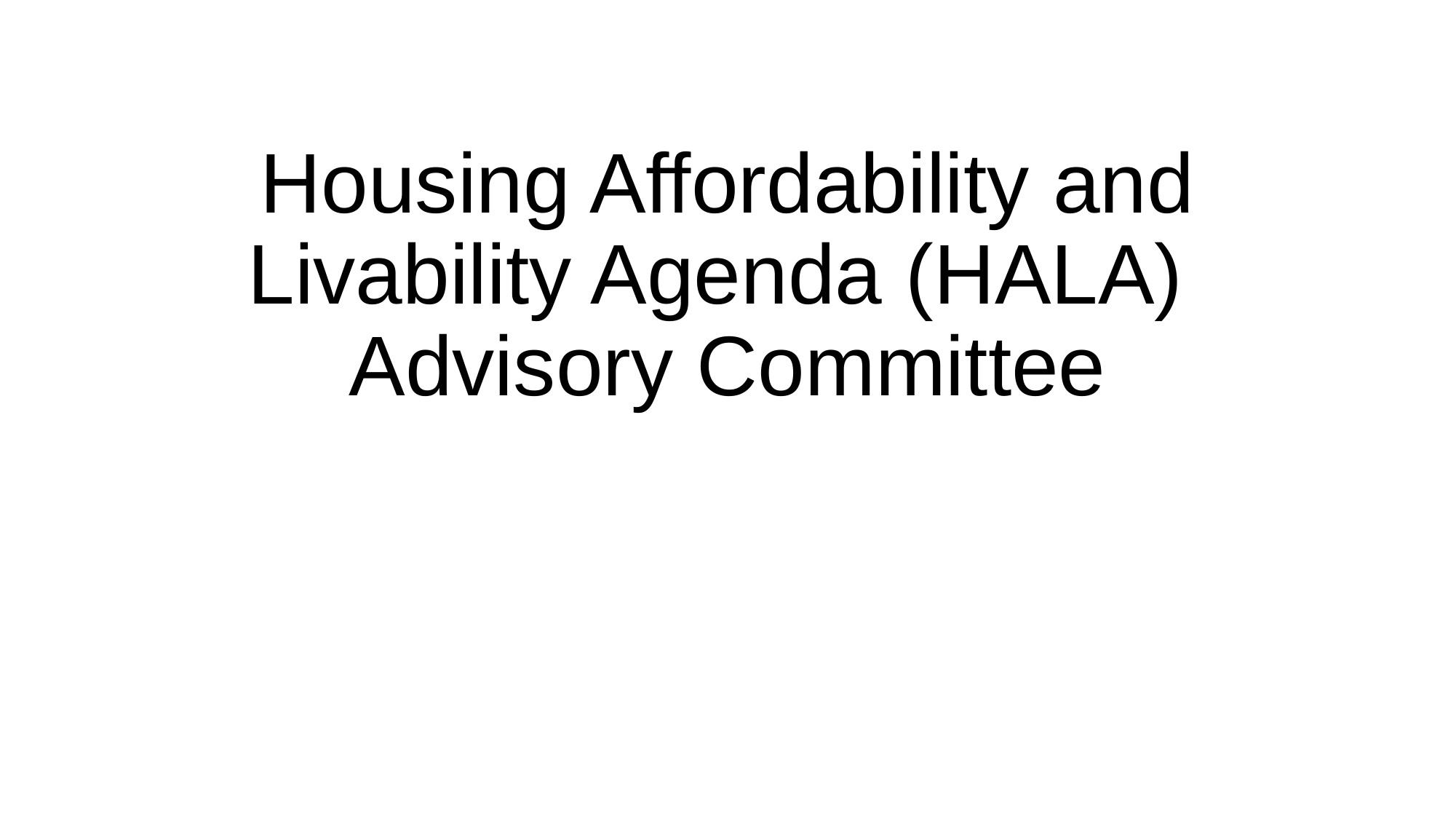

# Housing Affordability and Livability Agenda (HALA) Advisory Committee